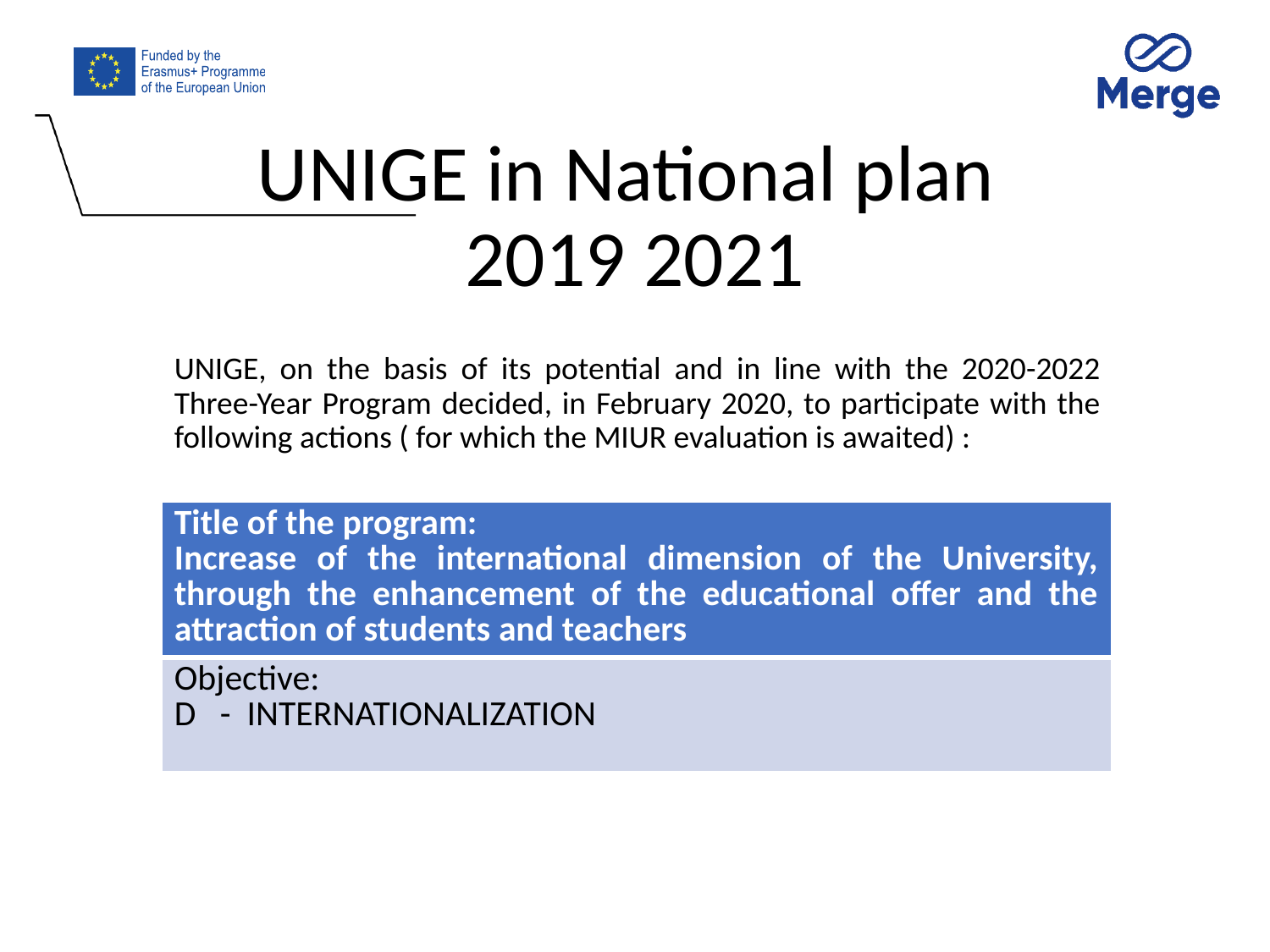

# UNIGE in National plan 2019 2021
UNIGE, on the basis of its potential and in line with the 2020-2022 Three-Year Program decided, in February 2020, to participate with the following actions ( for which the MIUR evaluation is awaited) :
| Title of the program: Increase of the international dimension of the University, through the enhancement of the educational offer and the attraction of students and teachers |
| --- |
| Objective: D - INTERNATIONALIZATION |